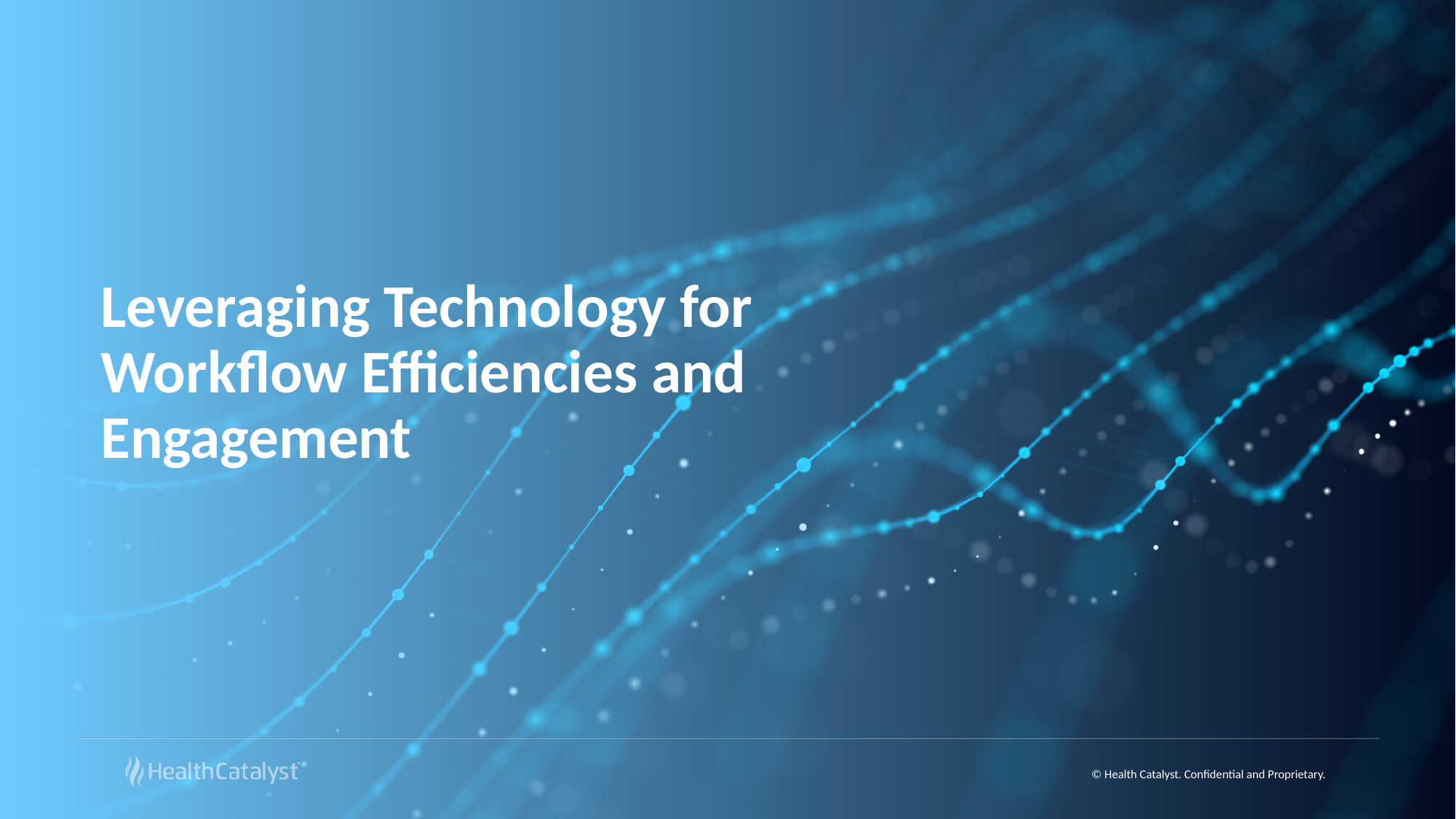

# Leveraging Technology for Workflow Efficiencies and Engagement